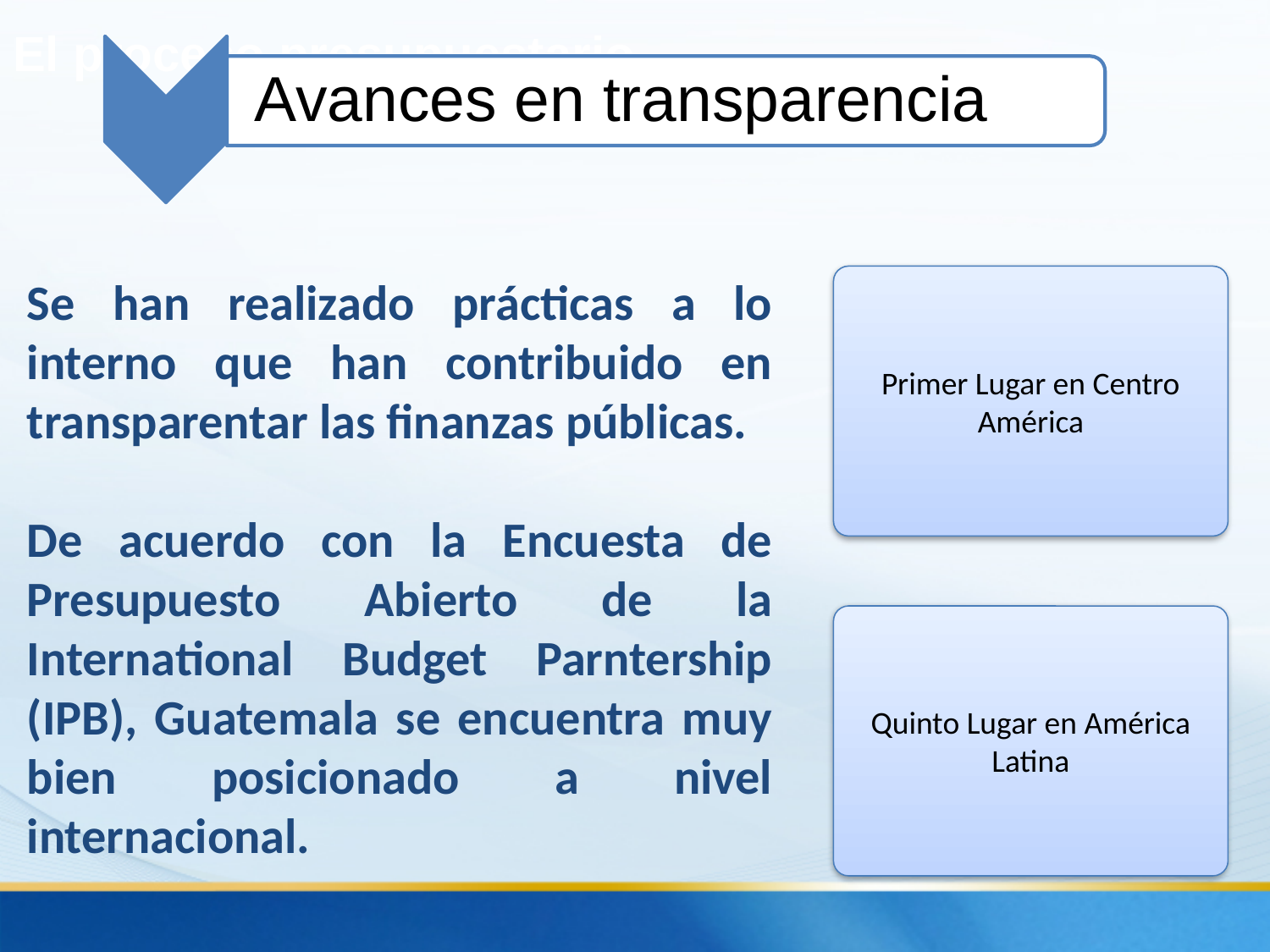

El proceso presupuestario

Avances en transparencia
Se han realizado prácticas a lo interno que han contribuido en transparentar las finanzas públicas.

De acuerdo con la Encuesta de Presupuesto Abierto de la International Budget Parntership (IPB), Guatemala se encuentra muy bien posicionado a nivel internacional.
Primer Lugar en Centro América
Quinto Lugar en América Latina